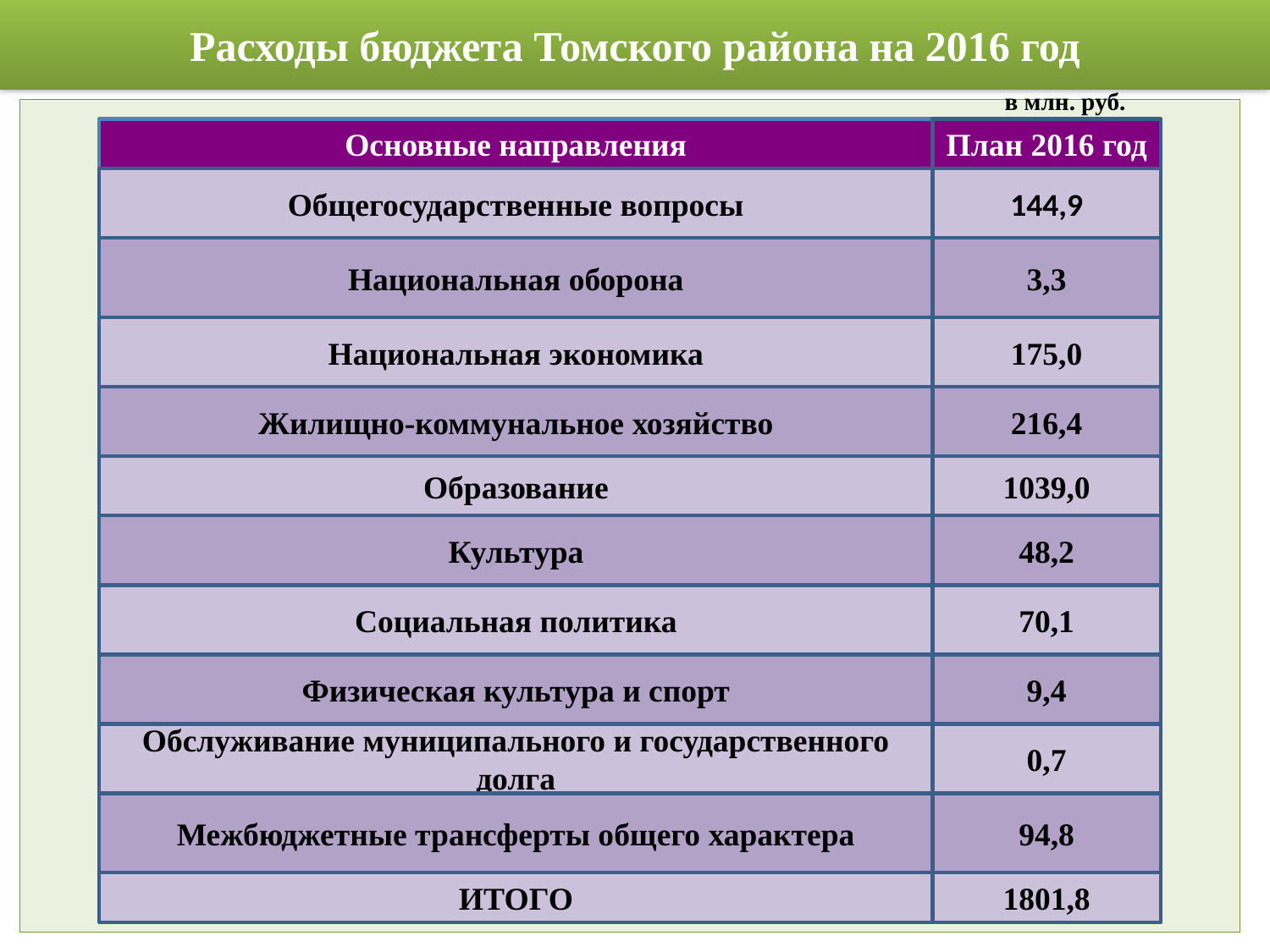

# Расходы бюджета Томского района на 2016 год
в млн. руб.

Основные направления
План 2016 год
Общегосударственные вопросы
144,9
Национальная оборона
3,3
Национальная экономика
175,0
Жилищно-коммунальное хозяйство
216,4
Образование
1039,0
Культура
48,2
Социальная политика
70,1
Физическая культура и спорт
9,4
Обслуживание муниципального и государственного долга
0,7
Межбюджетные трансферты общего характера
94,8
ИТОГО
1801,8